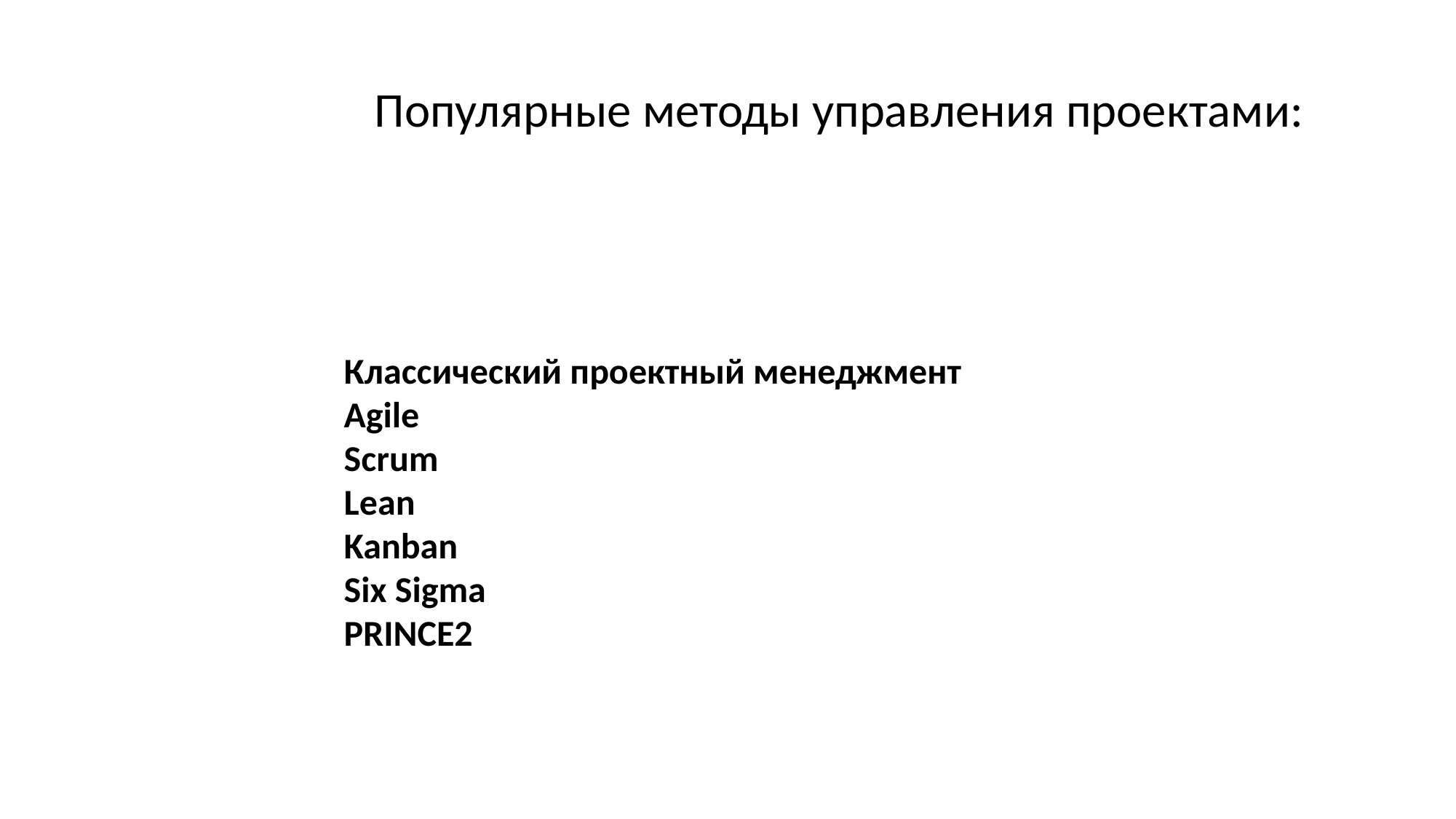

Популярные методы управления проектами:

Классический проектный менеджмент
Agile
Scrum
Lean
Kanban
Six Sigma
PRINCE2